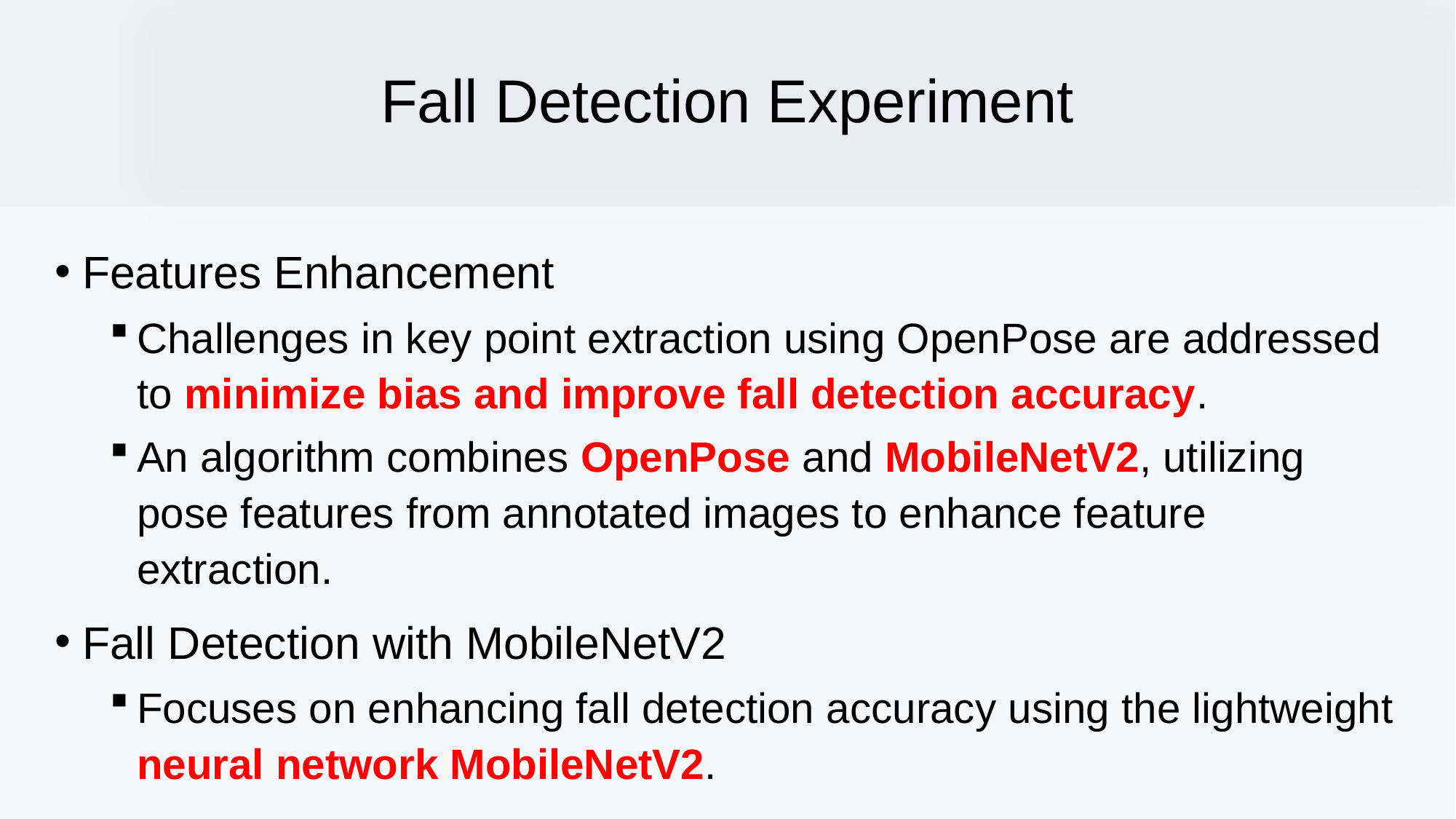

# Fall Detection Experiment
Features Enhancement
Challenges in key point extraction using OpenPose are addressed to minimize bias and improve fall detection accuracy.
An algorithm combines OpenPose and MobileNetV2, utilizing pose features from annotated images to enhance feature extraction.
Fall Detection with MobileNetV2
Focuses on enhancing fall detection accuracy using the lightweight neural network MobileNetV2.